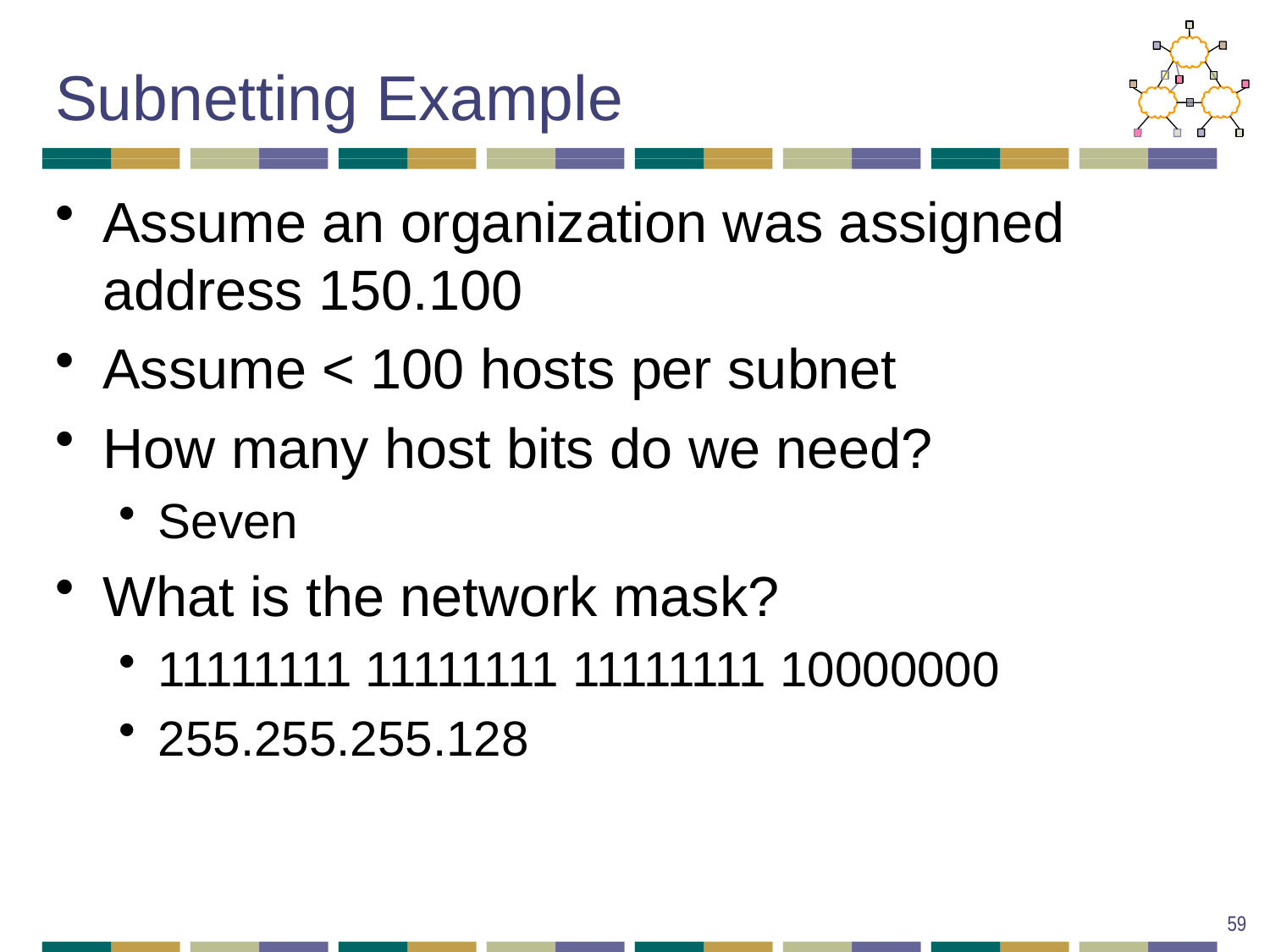

# Subnetting Example
Assume an organization was assigned address 150.100
Assume < 100 hosts per subnet
How many host bits do we need?
Seven
What is the network mask?
11111111 11111111 11111111 10000000
255.255.255.128
59